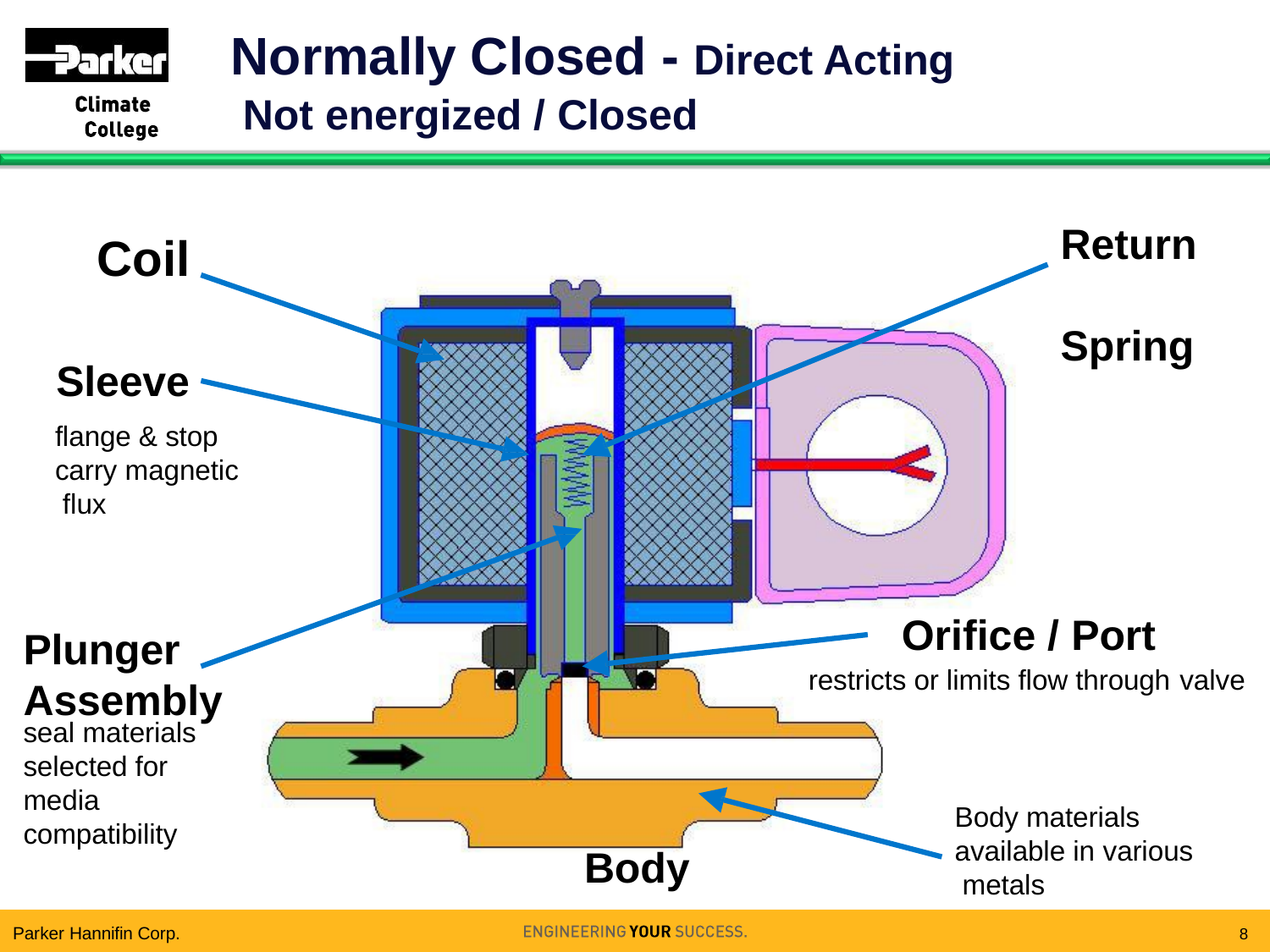

# Normally Closed - Direct Acting  Not energized / Closed

Return  Spring
Coil

Sleeve
flange & stop  carry magnetic  flux

Orifice / Port
restricts or limits flow through valve
Plunger  Assembly
seal materials
selected for media
compatibility

Body materials  available in various  metals
Body
Parker Hannifin Corp.
8